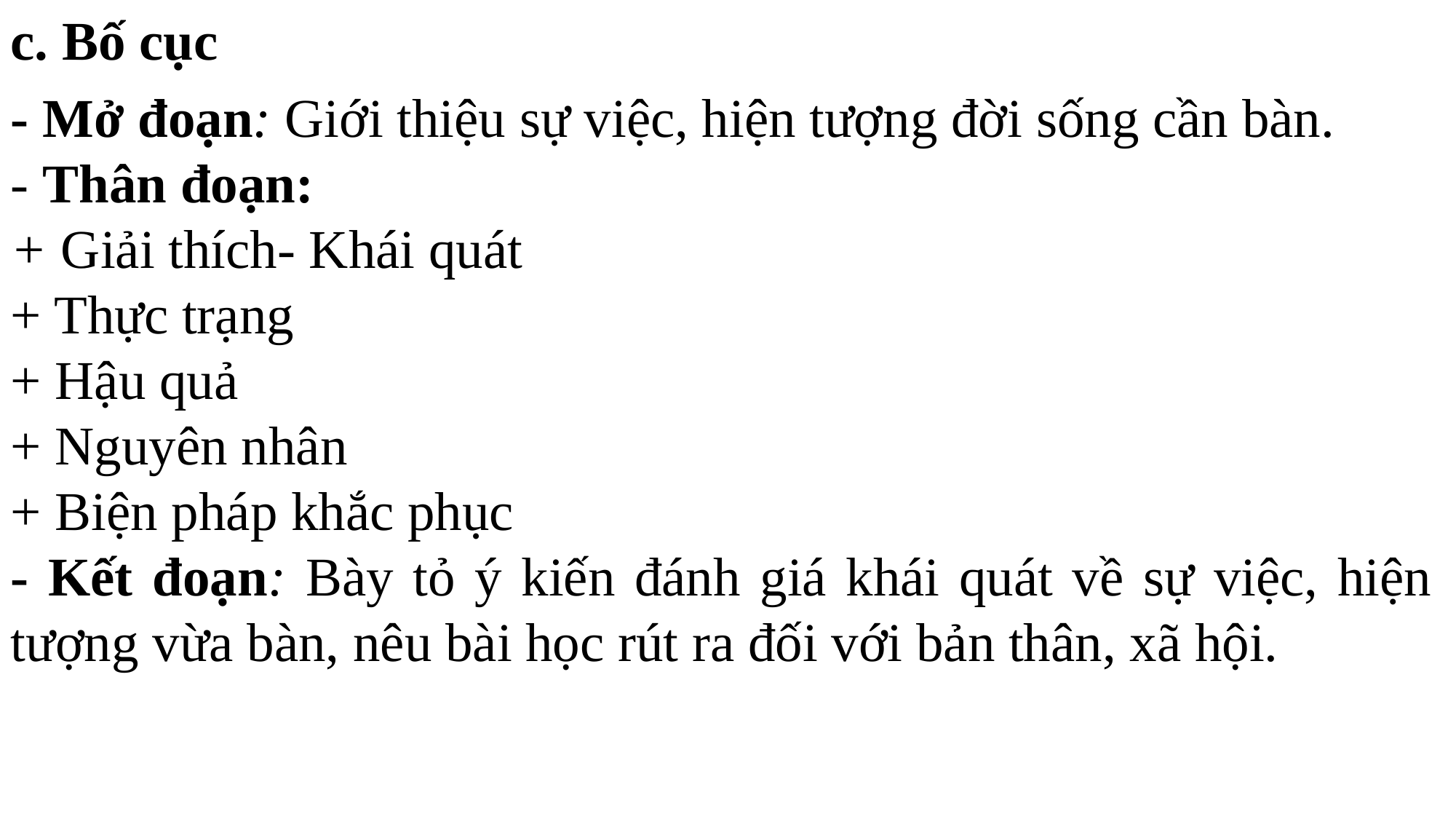

c. Bố cục
- Mở đoạn: Giới thiệu sự việc, hiện tượng đời sống cần bàn.
- Thân đoạn:
+ Giải thích- Khái quát
+ Thực trạng
+ Hậu quả
+ Nguyên nhân
+ Biện pháp khắc phục
- Kết đoạn: Bày tỏ ý kiến đánh giá khái quát về sự việc, hiện tượng vừa bàn, nêu bài học rút ra đối với bản thân, xã hội.